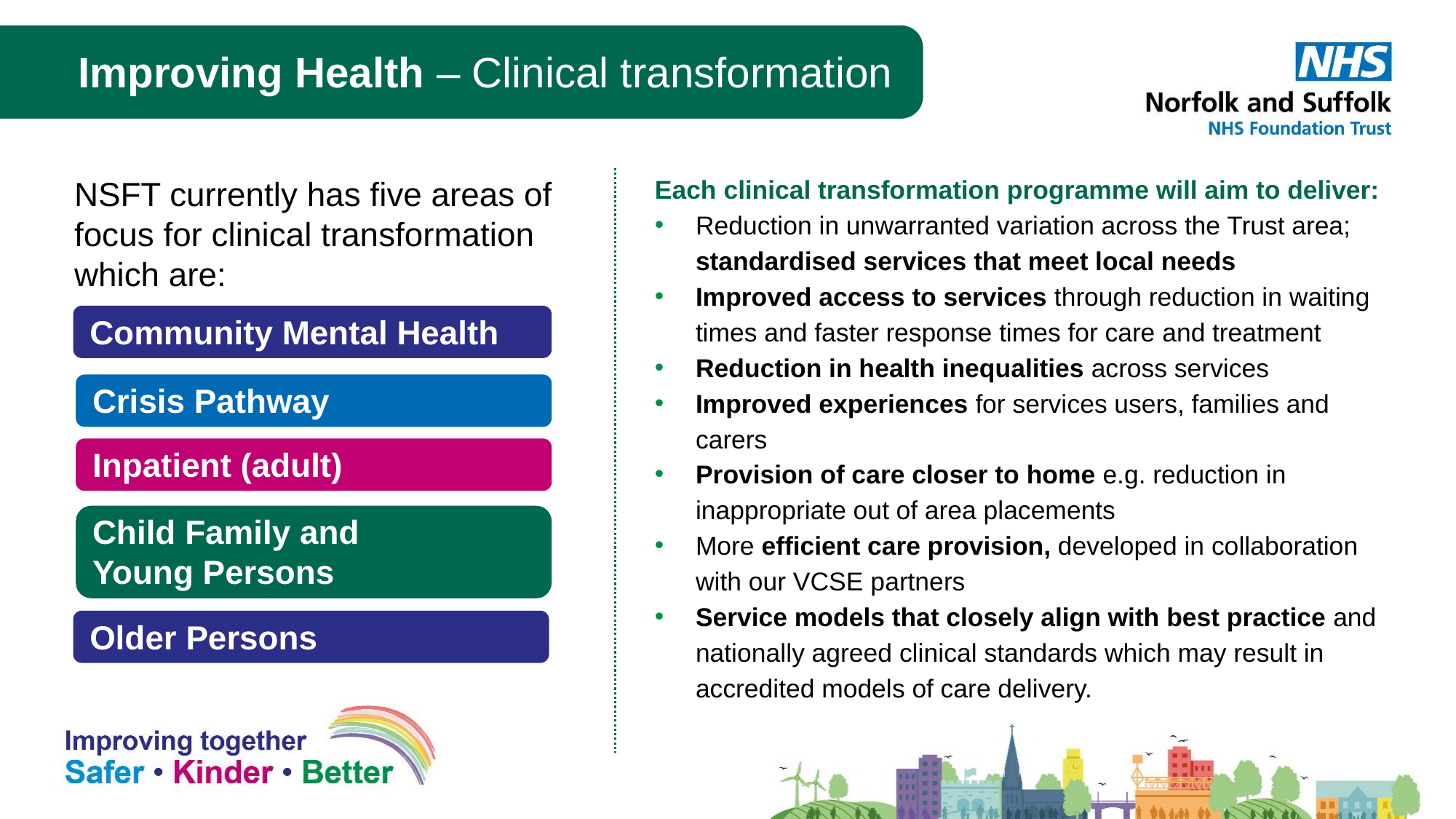

Improving Health – Clinical transformation
NSFT currently has five areas of focus for clinical transformation which are:

Each clinical transformation programme will aim to deliver:
Reduction in unwarranted variation across the Trust area; standardised services that meet local needs
Improved access to services through reduction in waiting times and faster response times for care and treatment
Reduction in health inequalities across services
Improved experiences for services users, families and carers
Provision of care closer to home e.g. reduction in inappropriate out of area placements
More efficient care provision, developed in collaboration with our VCSE partners
Service models that closely align with best practice and nationally agreed clinical standards which may result in accredited models of care delivery.

Community Mental Health

Crisis Pathway

Inpatient (adult)

Child Family and Young Persons

Older Persons